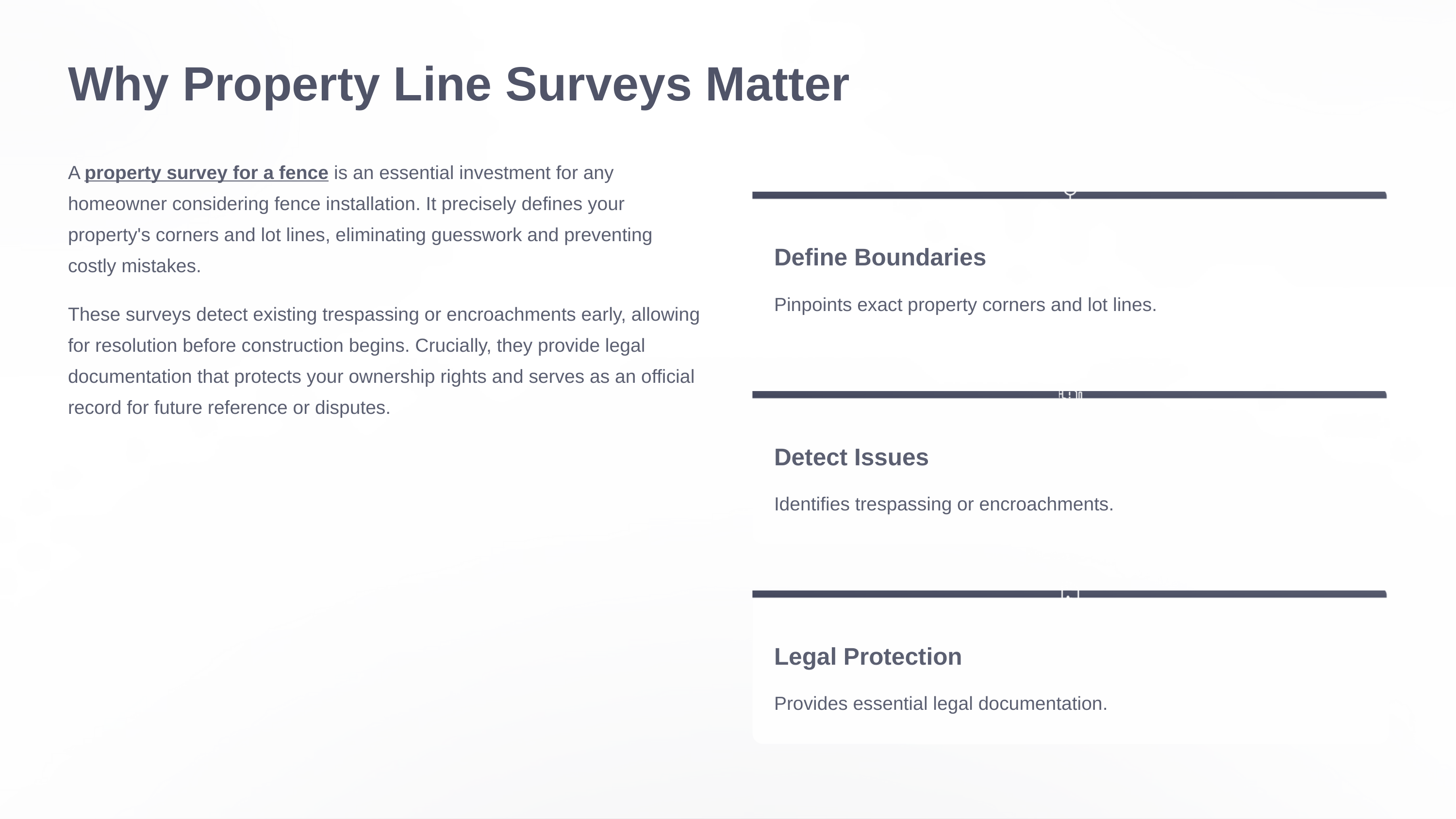

Why Property Line Surveys Matter
A property survey for a fence is an essential investment for any homeowner considering fence installation. It precisely defines your property's corners and lot lines, eliminating guesswork and preventing costly mistakes.

Define Boundaries
Pinpoints exact property corners and lot lines.
These surveys detect existing trespassing or encroachments early, allowing for resolution before construction begins. Crucially, they provide legal documentation that protects your ownership rights and serves as an official record for future reference or disputes.

Detect Issues
Identifies trespassing or encroachments.

Legal Protection
Provides essential legal documentation.